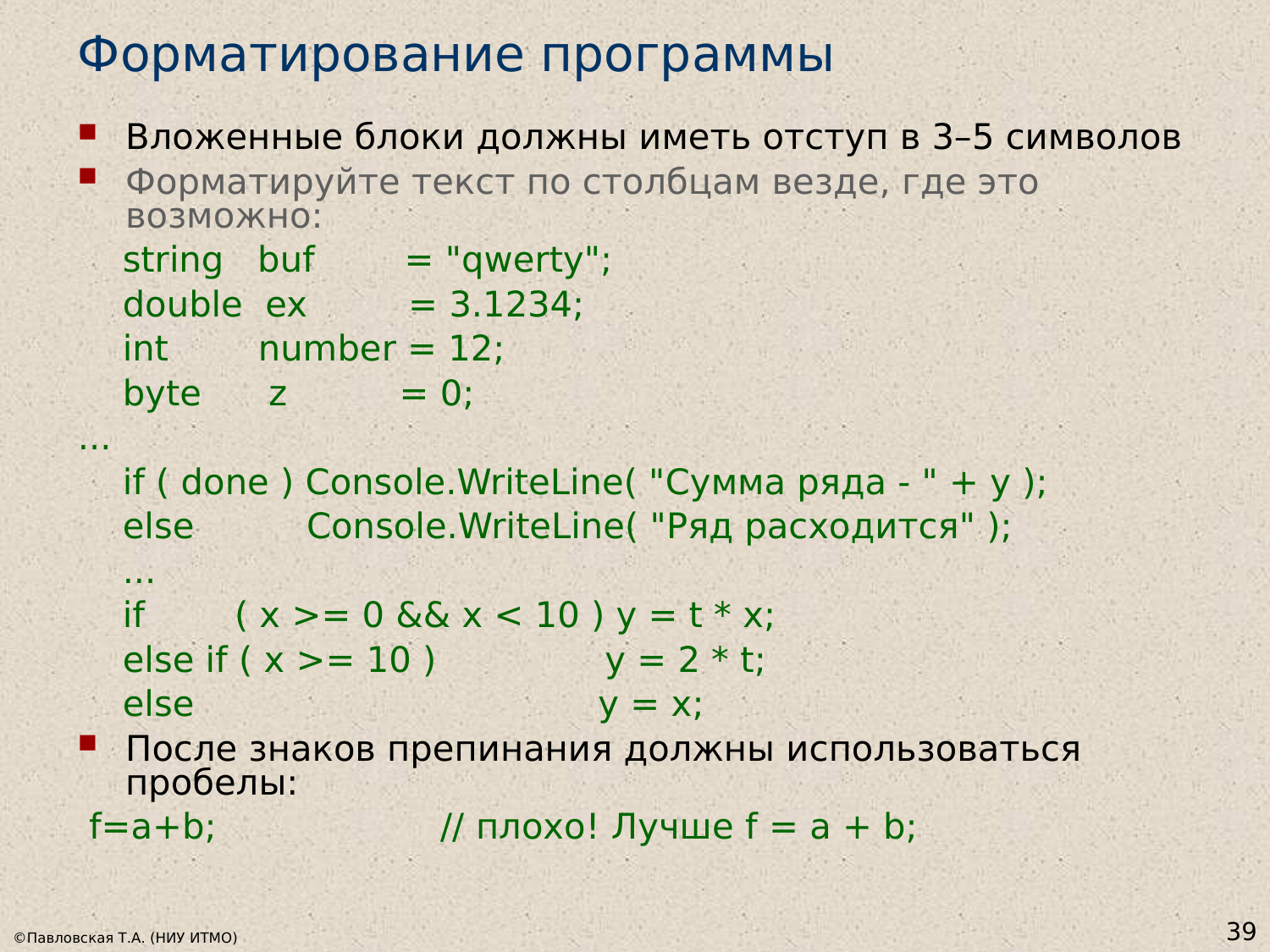

# Форматирование программы
Вложенные блоки должны иметь отступ в 3–5 символов
Форматируйте текст по столбцам везде, где это возможно:
    string   buf        = "qwerty";
    double  ex         = 3.1234;
    int        number = 12;
    byte      z          = 0;
...
    if ( done ) Console.WriteLine( "Сумма ряда - " + y );
    else          Console.WriteLine( "Ряд расходится" );
    ...
    if        ( x >= 0 && x < 10 ) y = t * x;
    else if ( x >= 10 )               y = 2 * t;
    else                                    y = x;
После знаков препинания должны использоваться пробелы:
 f=a+b;                    // плохо! Лучше f = a + b;
39
©Павловская Т.А. (НИУ ИТМО)